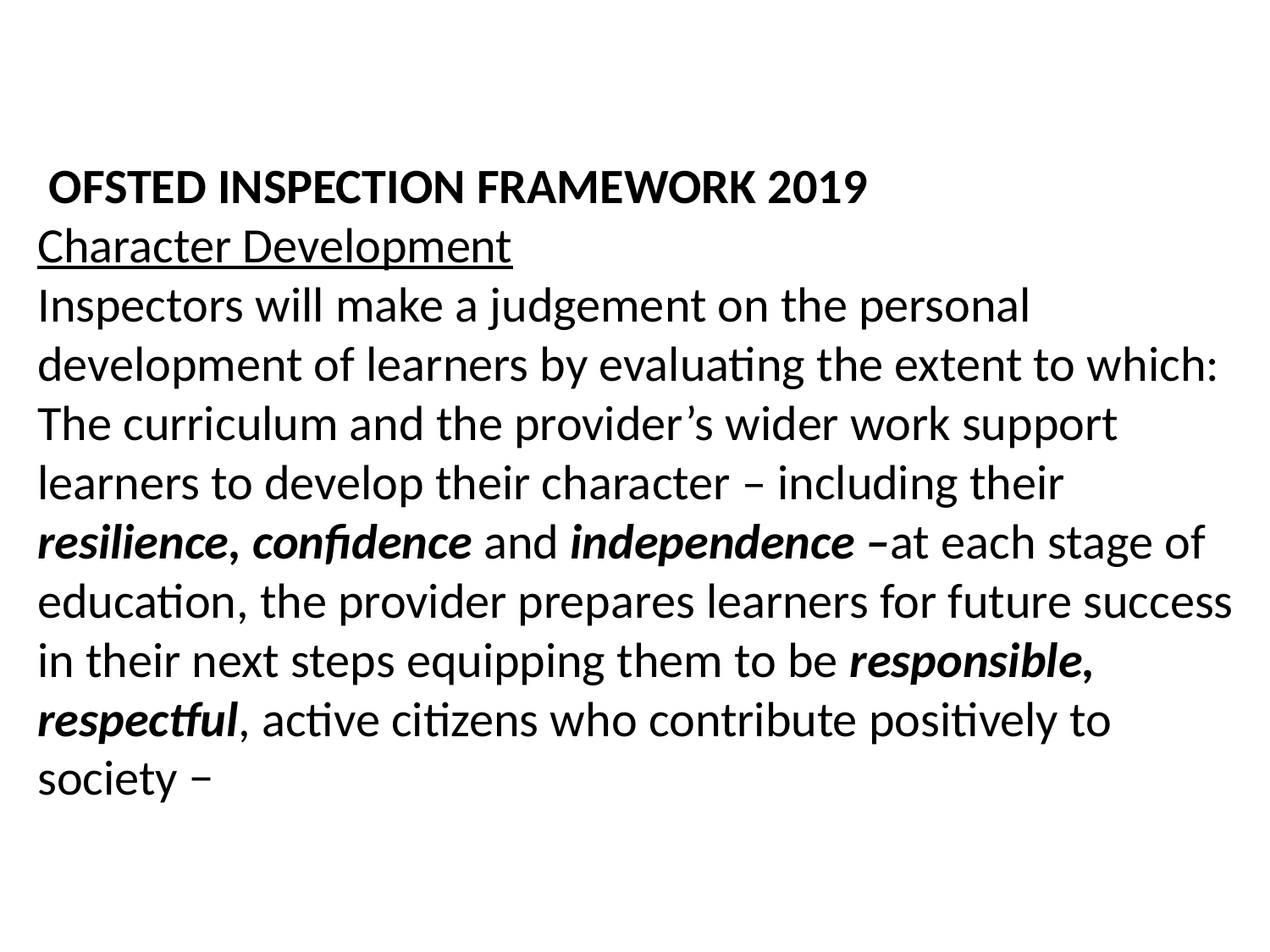

OFSTED INSPECTION FRAMEWORK 2019
Character Development
Inspectors will make a judgement on the personal development of learners by evaluating the extent to which:
The curriculum and the provider’s wider work support learners to develop their character – including their resilience, confidence and independence –at each stage of education, the provider prepares learners for future success in their next steps equipping them to be responsible, respectful, active citizens who contribute positively to society −